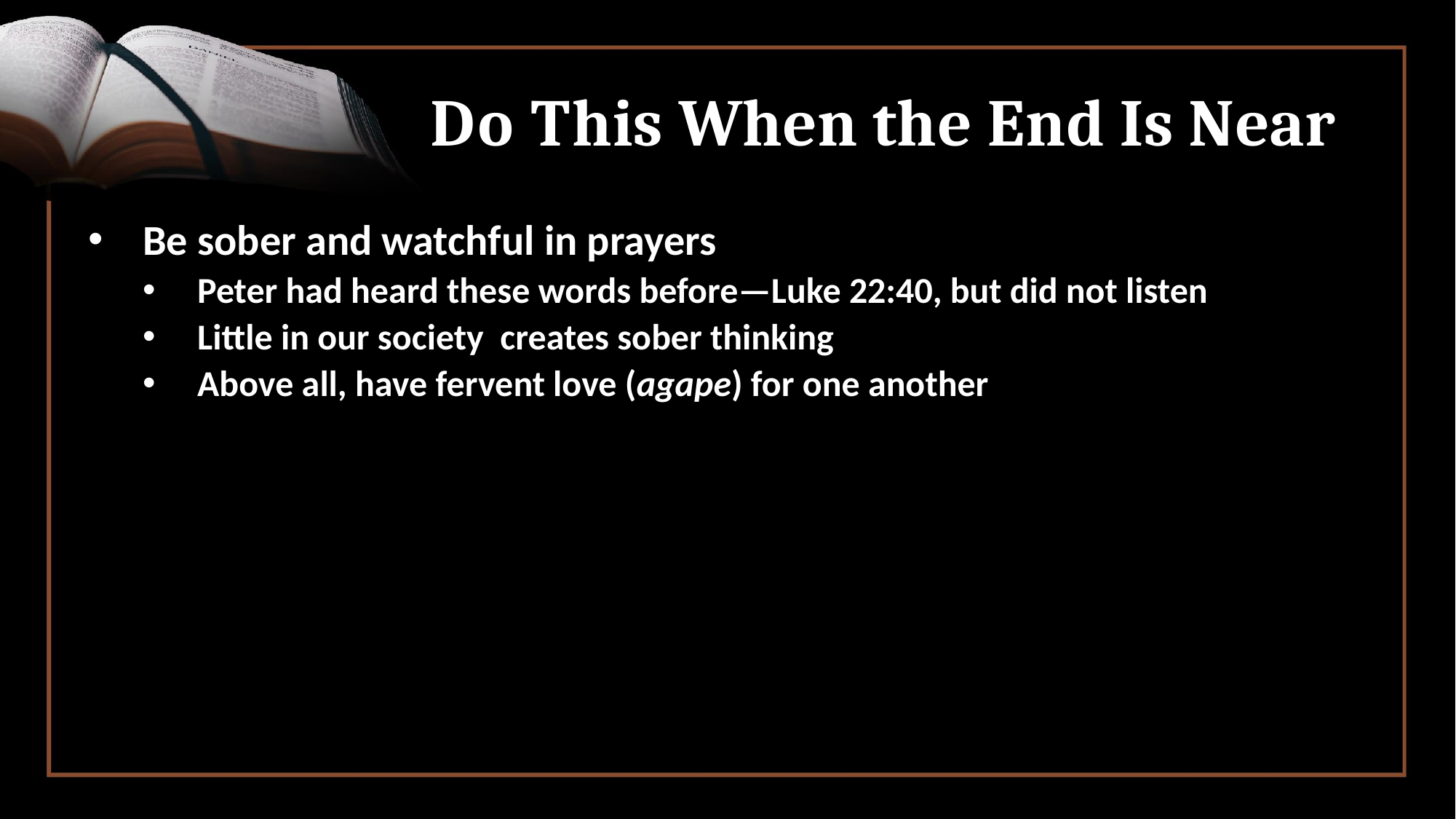

# Do This When the End Is Near
Be sober and watchful in prayers
Peter had heard these words before—Luke 22:40, but did not listen
Little in our society  creates sober thinking
Above all, have fervent love (agape) for one another